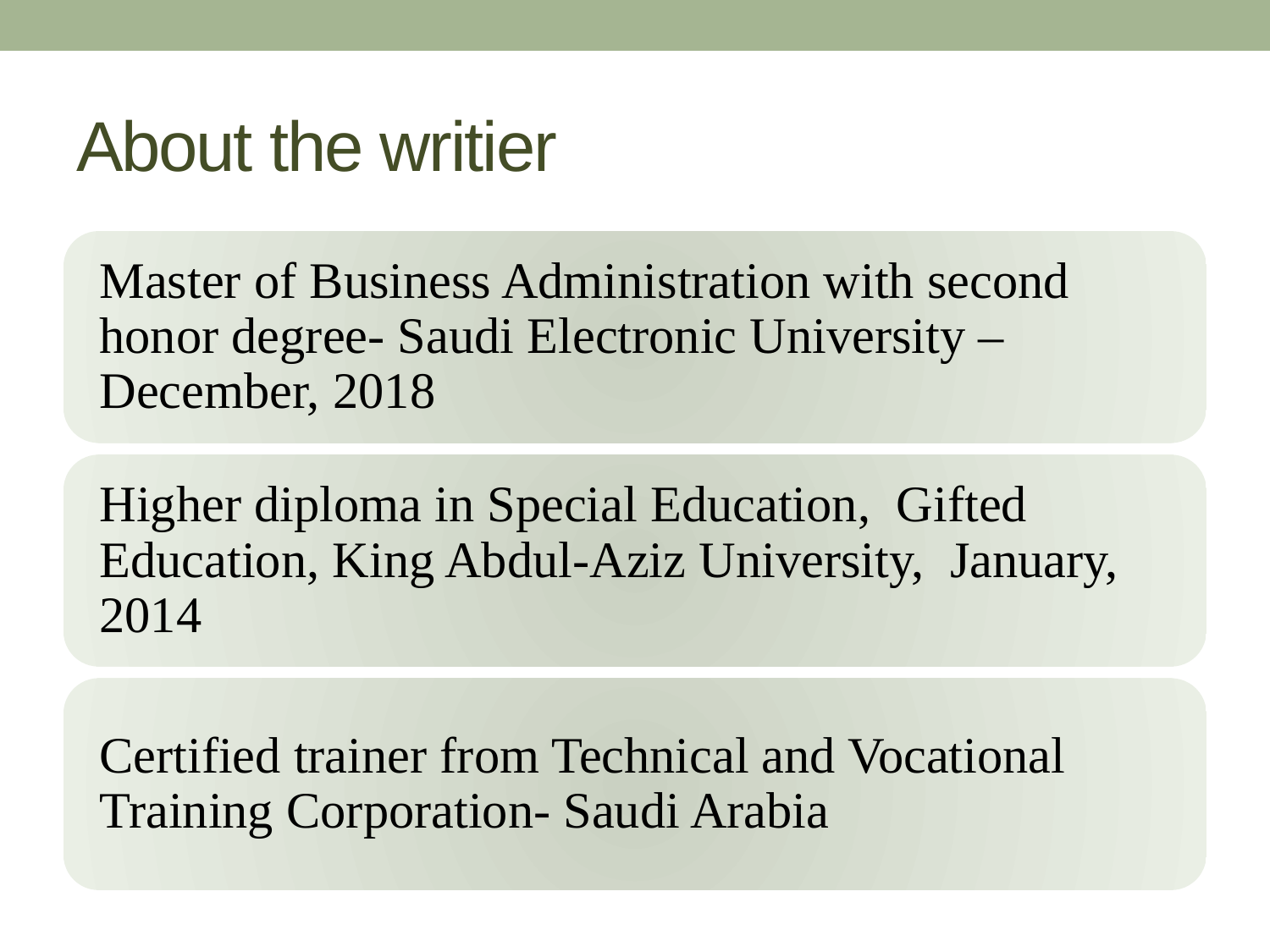

# About the writier
Master of Business Administration with second honor degree- Saudi Electronic University – December, 2018
Higher diploma in Special Education,  Gifted Education, King Abdul-Aziz University,  January,  2014
Certified trainer from Technical and Vocational Training Corporation- Saudi Arabia